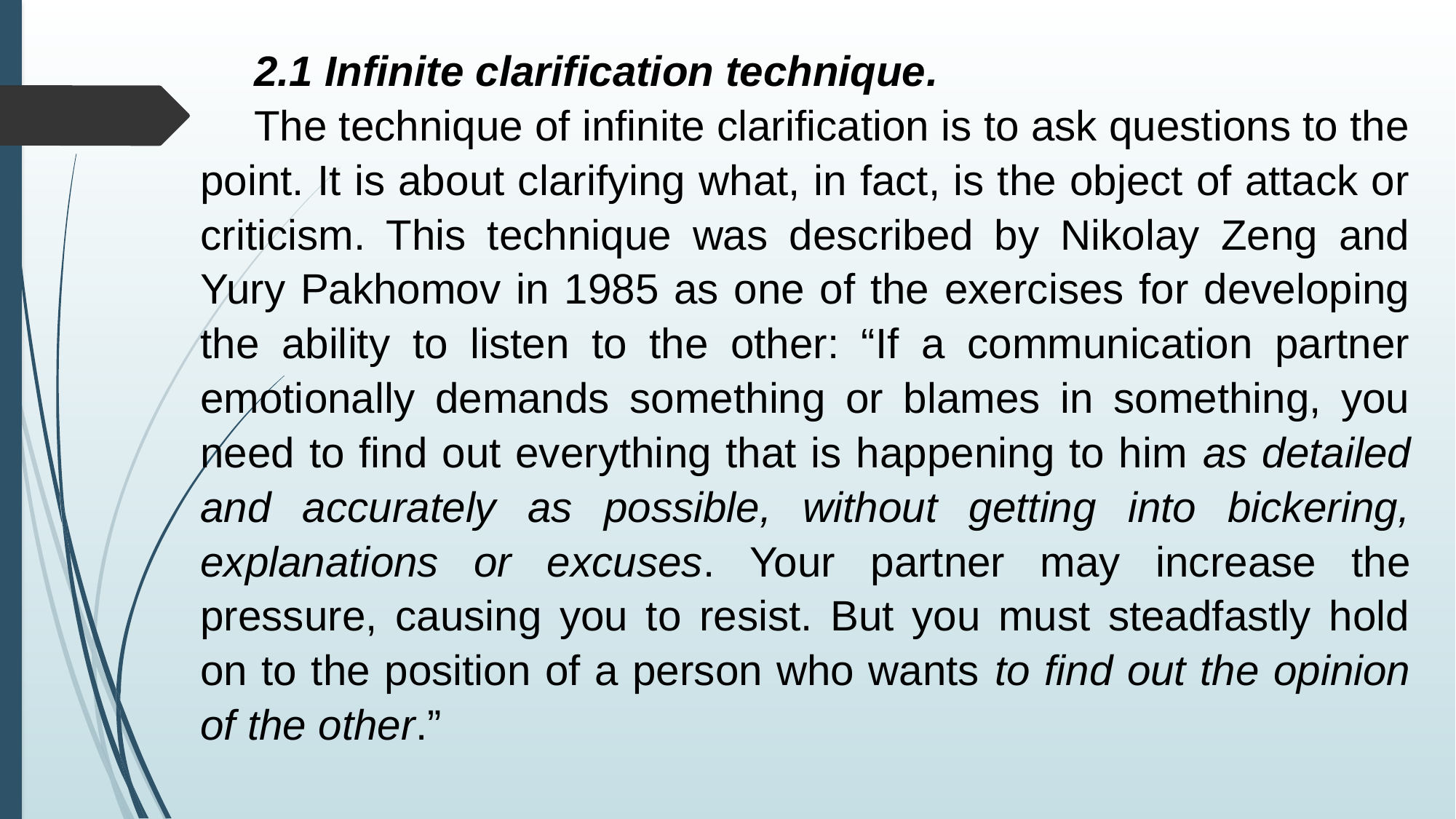

2.1 Infinite clarification technique.
The technique of infinite clarification is to ask questions to the point. It is about clarifying what, in fact, is the object of attack or criticism. This technique was described by Nikolay Zeng and Yury Pakhomov in 1985 as one of the exercises for developing the ability to listen to the other: “If a communication partner emotionally demands something or blames in something, you need to find out everything that is happening to him as detailed and accurately as possible, without getting into bickering, explanations or excuses. Your partner may increase the pressure, causing you to resist. But you must steadfastly hold on to the position of a person who wants to find out the opinion of the other.”